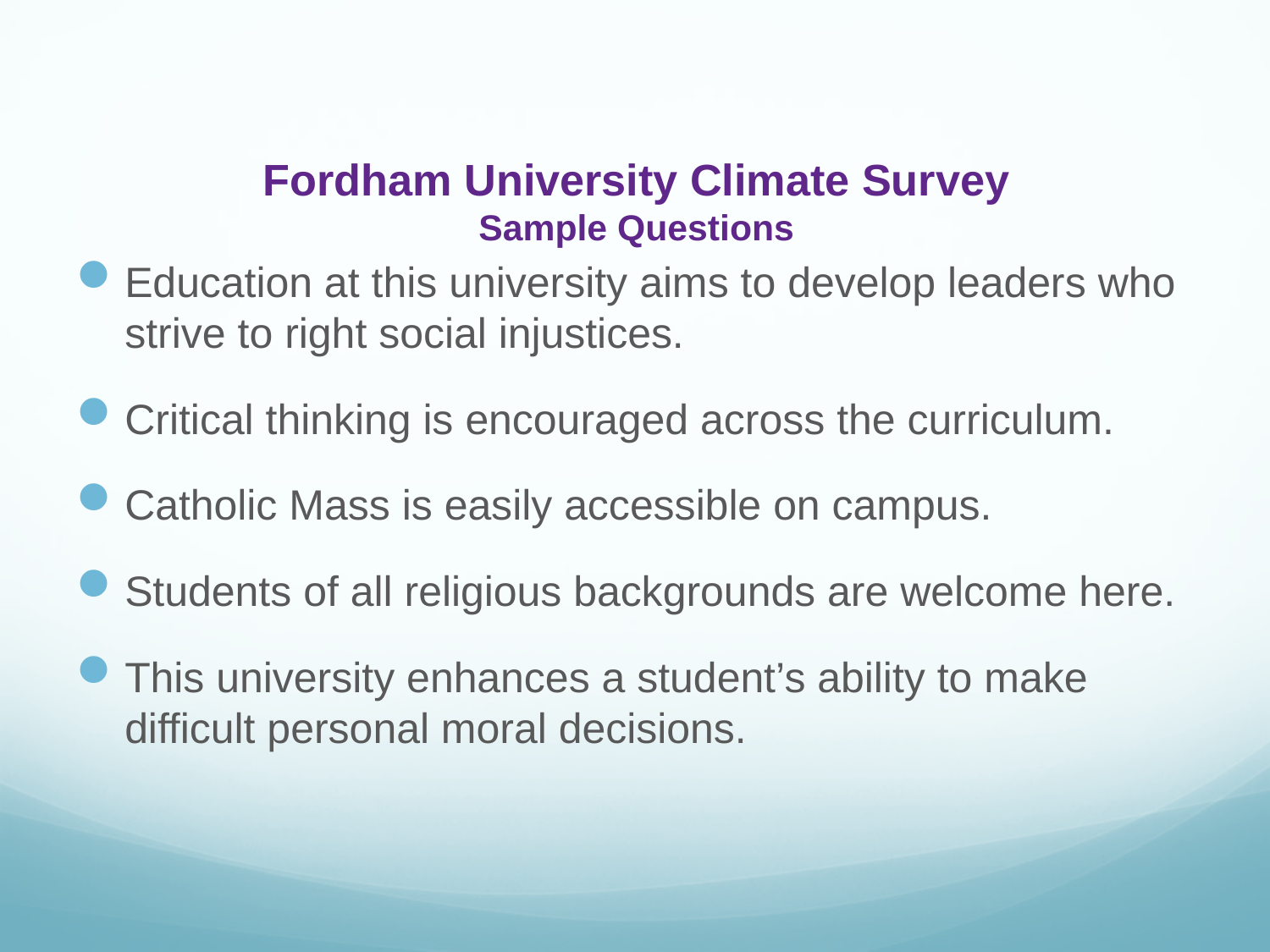

# Fordham University Climate Survey Sample Questions
Education at this university aims to develop leaders who strive to right social injustices.
Critical thinking is encouraged across the curriculum.
Catholic Mass is easily accessible on campus.
Students of all religious backgrounds are welcome here.
This university enhances a student’s ability to make difficult personal moral decisions.